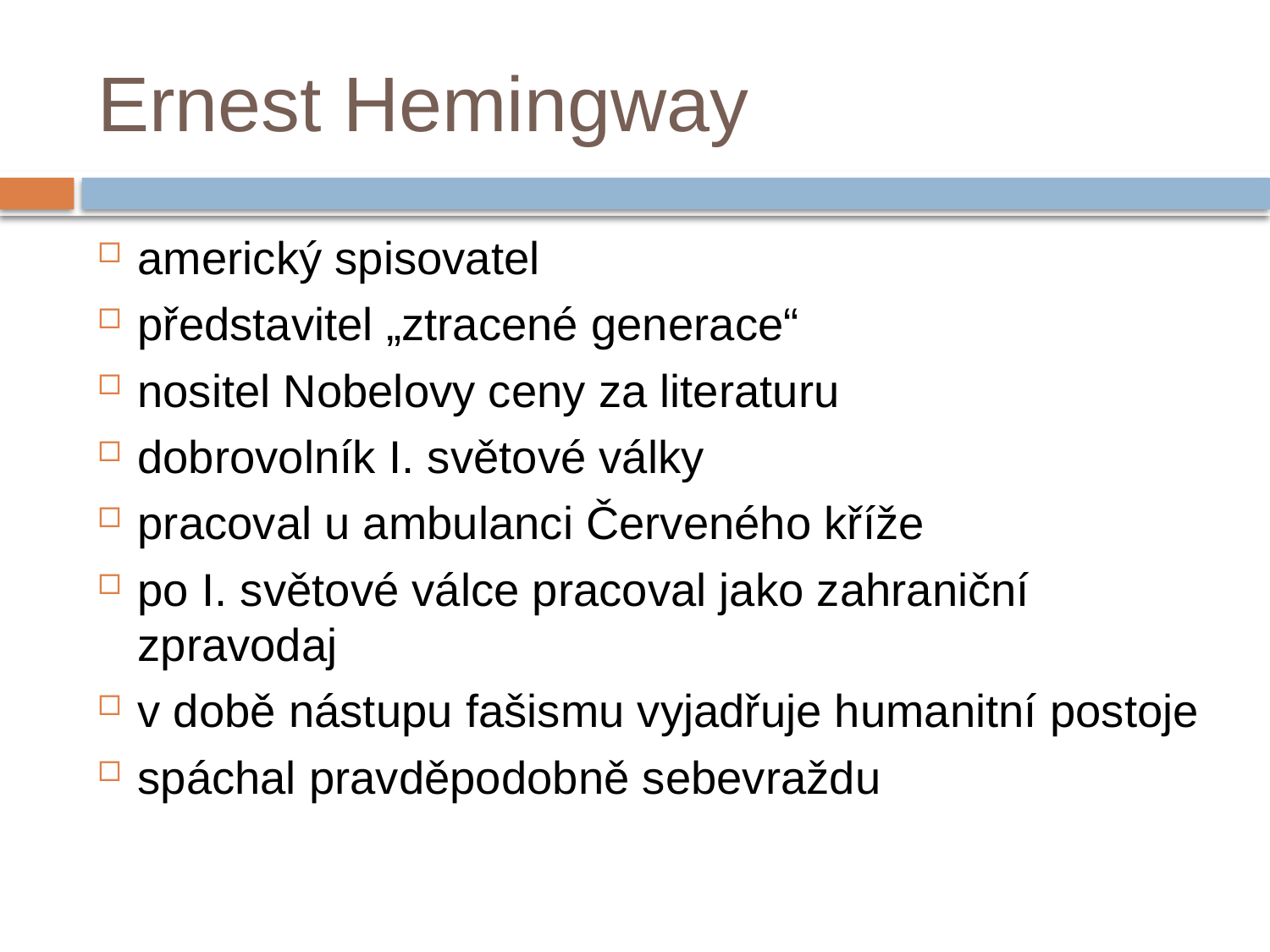

# Ernest Hemingway
americký spisovatel
představitel „ztracené generace“
nositel Nobelovy ceny za literaturu
dobrovolník I. světové války
pracoval u ambulanci Červeného kříže
po I. světové válce pracoval jako zahraniční zpravodaj
v době nástupu fašismu vyjadřuje humanitní postoje
spáchal pravděpodobně sebevraždu